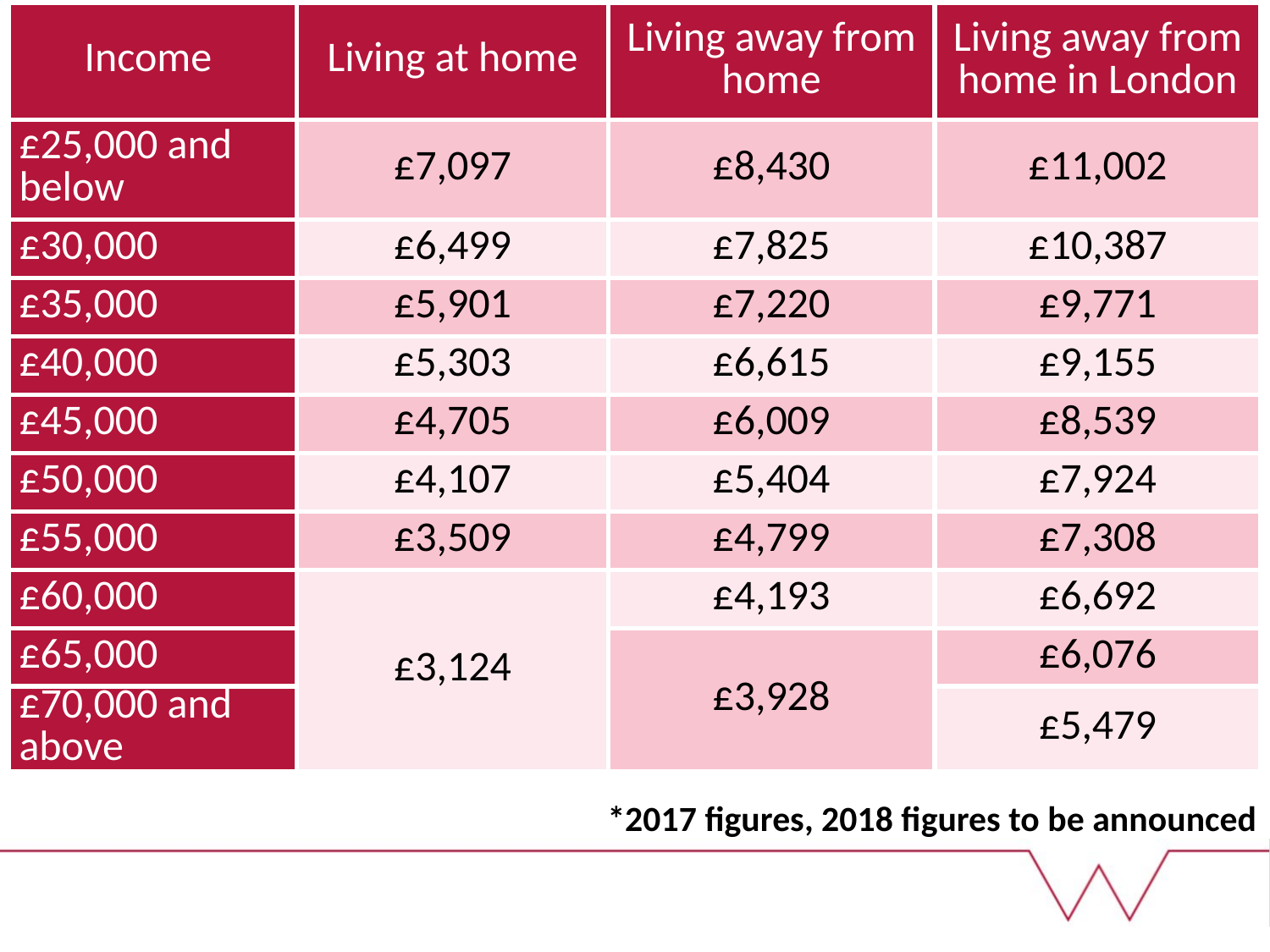

| Income | Living at home | Living away from home | Living away from home in London |
| --- | --- | --- | --- |
| £25,000 and below | £7,097 | £8,430 | £11,002 |
| £30,000 | £6,499 | £7,825 | £10,387 |
| £35,000 | £5,901 | £7,220 | £9,771 |
| £40,000 | £5,303 | £6,615 | £9,155 |
| £45,000 | £4,705 | £6,009 | £8,539 |
| £50,000 | £4,107 | £5,404 | £7,924 |
| £55,000 | £3,509 | £4,799 | £7,308 |
| £60,000 | £3,124 | £4,193 | £6,692 |
| £65,000 |  | £3,928 | £6,076 |
| £70,000 and above |  |  | £5,479 |
*2017 figures, 2018 figures to be announced